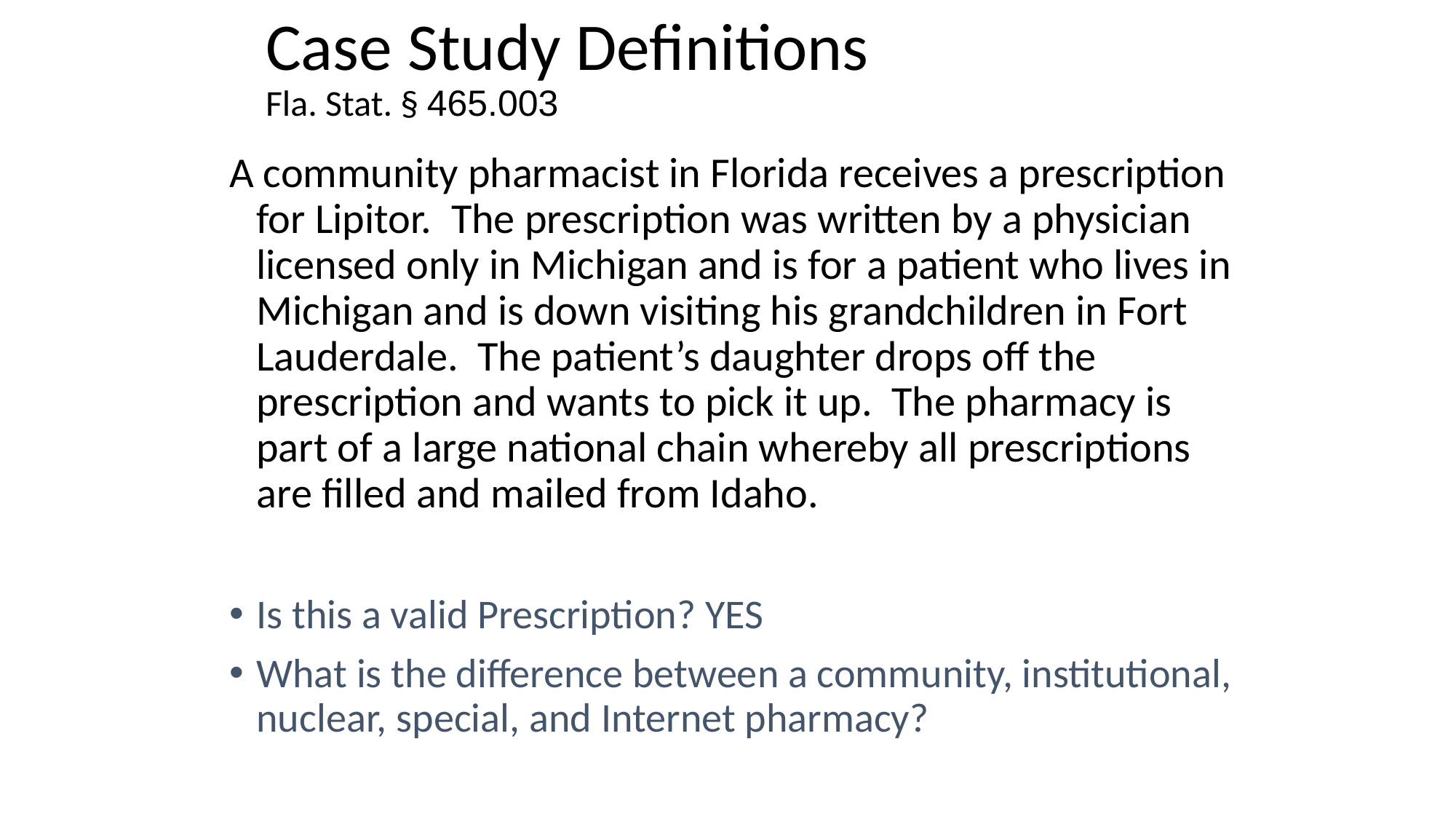

# Case Study Definitions Fla. Stat. § 465.003
A community pharmacist in Florida receives a prescription for Lipitor.  The prescription was written by a physician licensed only in Michigan and is for a patient who lives in Michigan and is down visiting his grandchildren in Fort Lauderdale.  The patient’s daughter drops off the prescription and wants to pick it up.  The pharmacy is part of a large national chain whereby all prescriptions are filled and mailed from Idaho.

Is this a valid Prescription? YES
What is the difference between a community, institutional, nuclear, special, and Internet pharmacy?